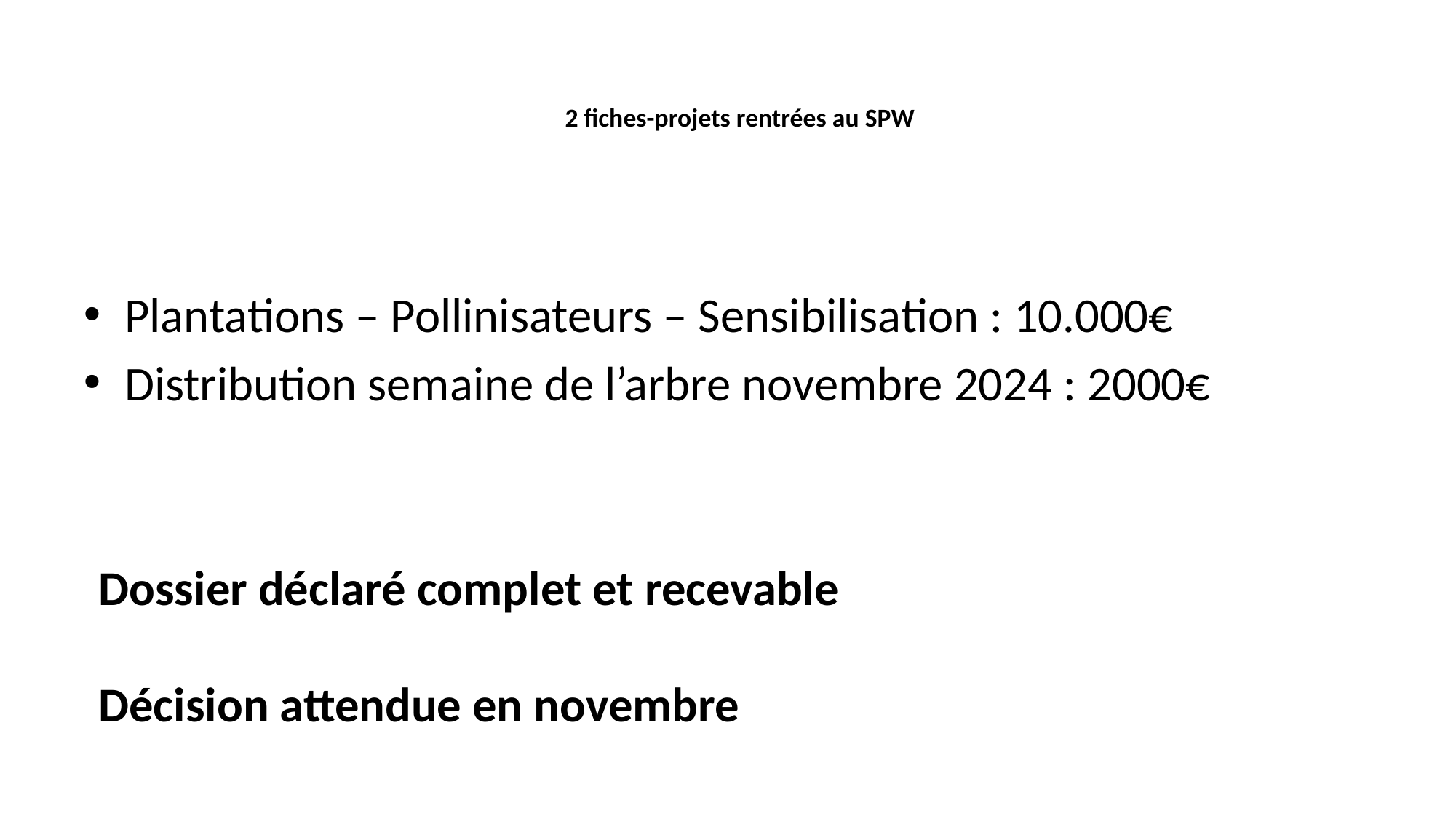

# 2 fiches-projets rentrées au SPW
Plantations – Pollinisateurs – Sensibilisation : 10.000€
Distribution semaine de l’arbre novembre 2024 : 2000€

Dossier déclaré complet et recevable

Décision attendue en novembre